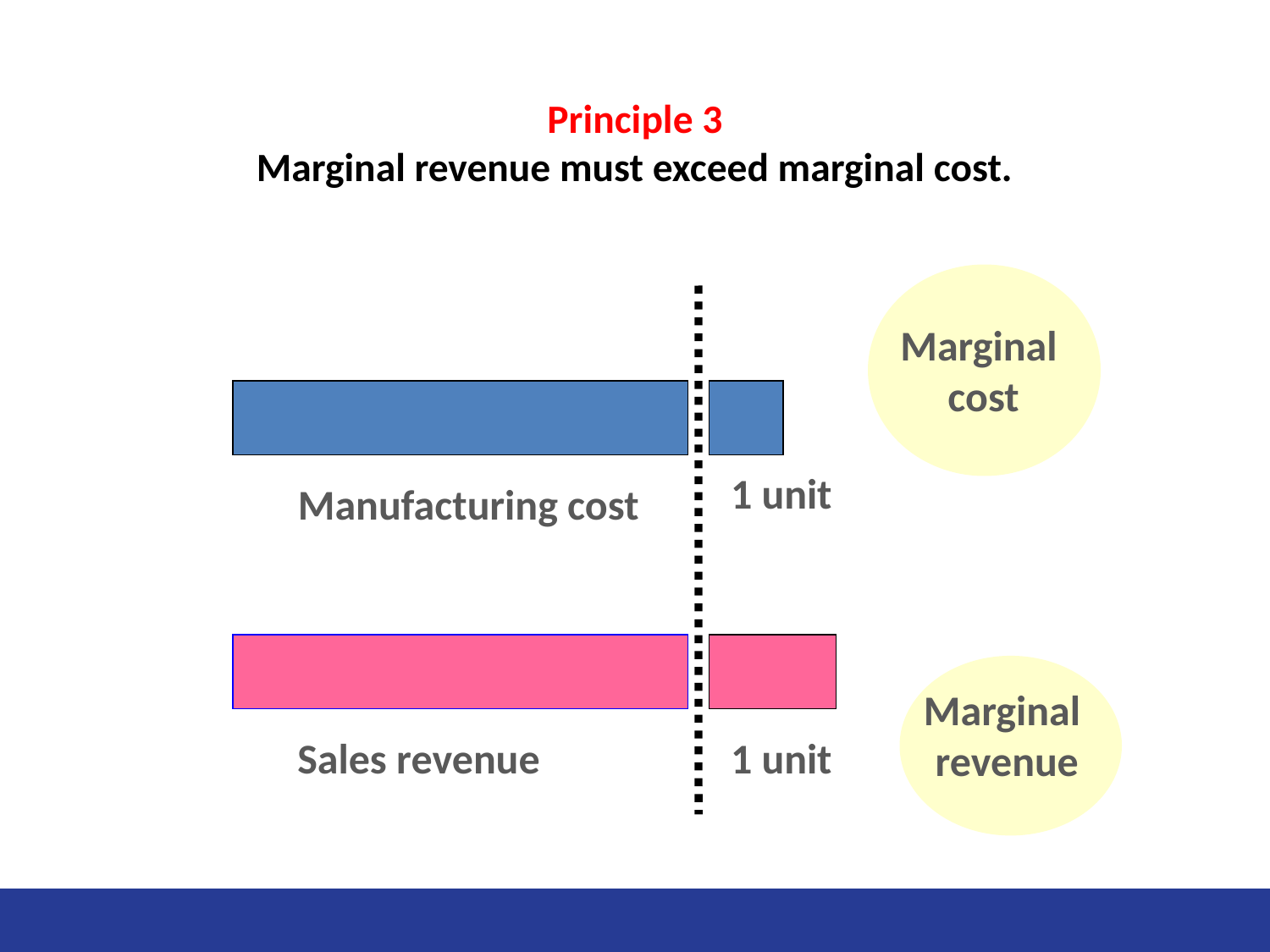

# Principle 3 Marginal revenue must exceed marginal cost.

Marginal
cost

1 unit
Manufacturing cost

Marginal
revenue
Sales revenue
1 unit